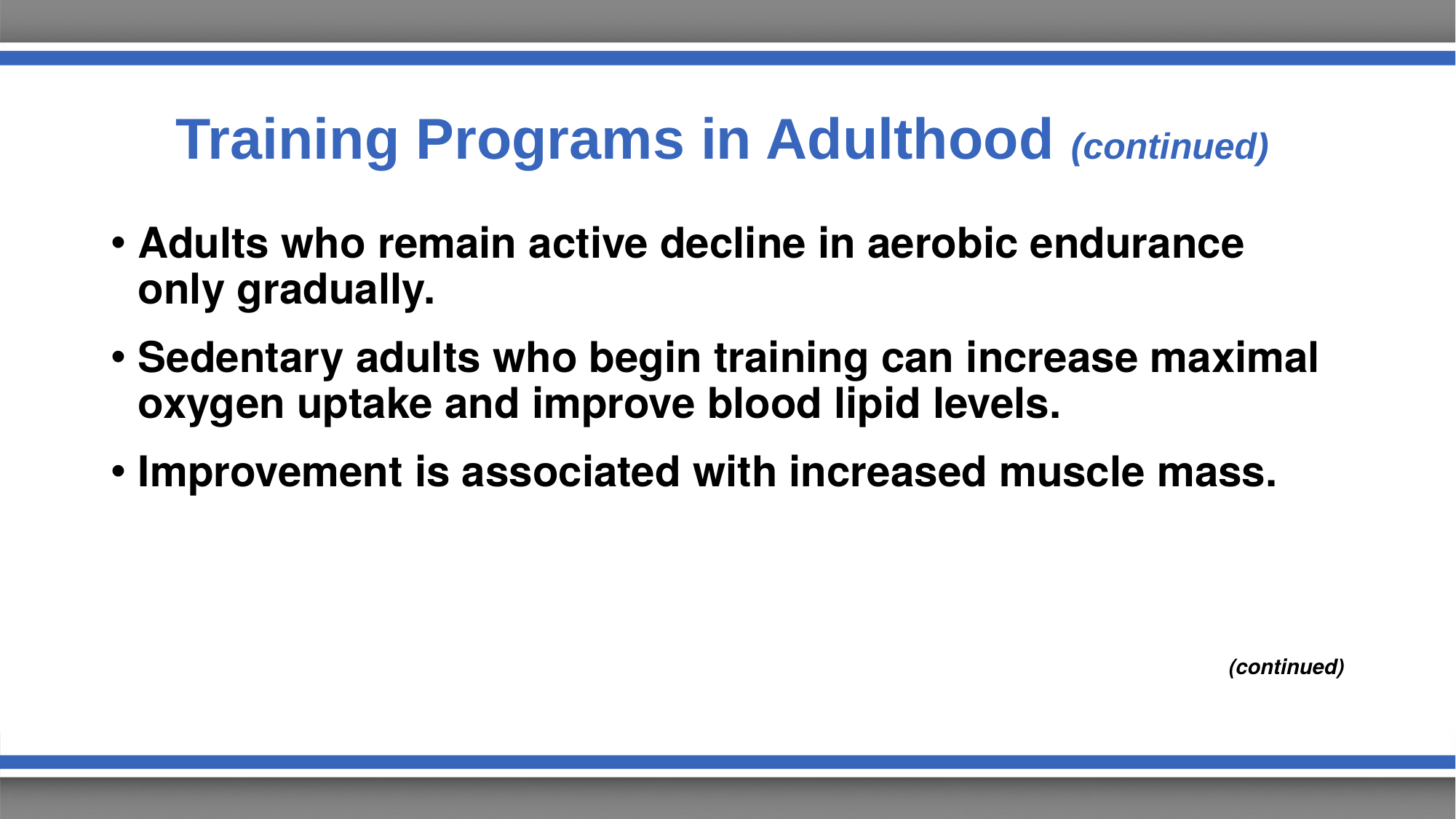

# Training Programs in Adulthood (continued)
Adults who remain active decline in aerobic endurance only gradually.
Sedentary adults who begin training can increase maximal oxygen uptake and improve blood lipid levels.
Improvement is associated with increased muscle mass.

(continued)